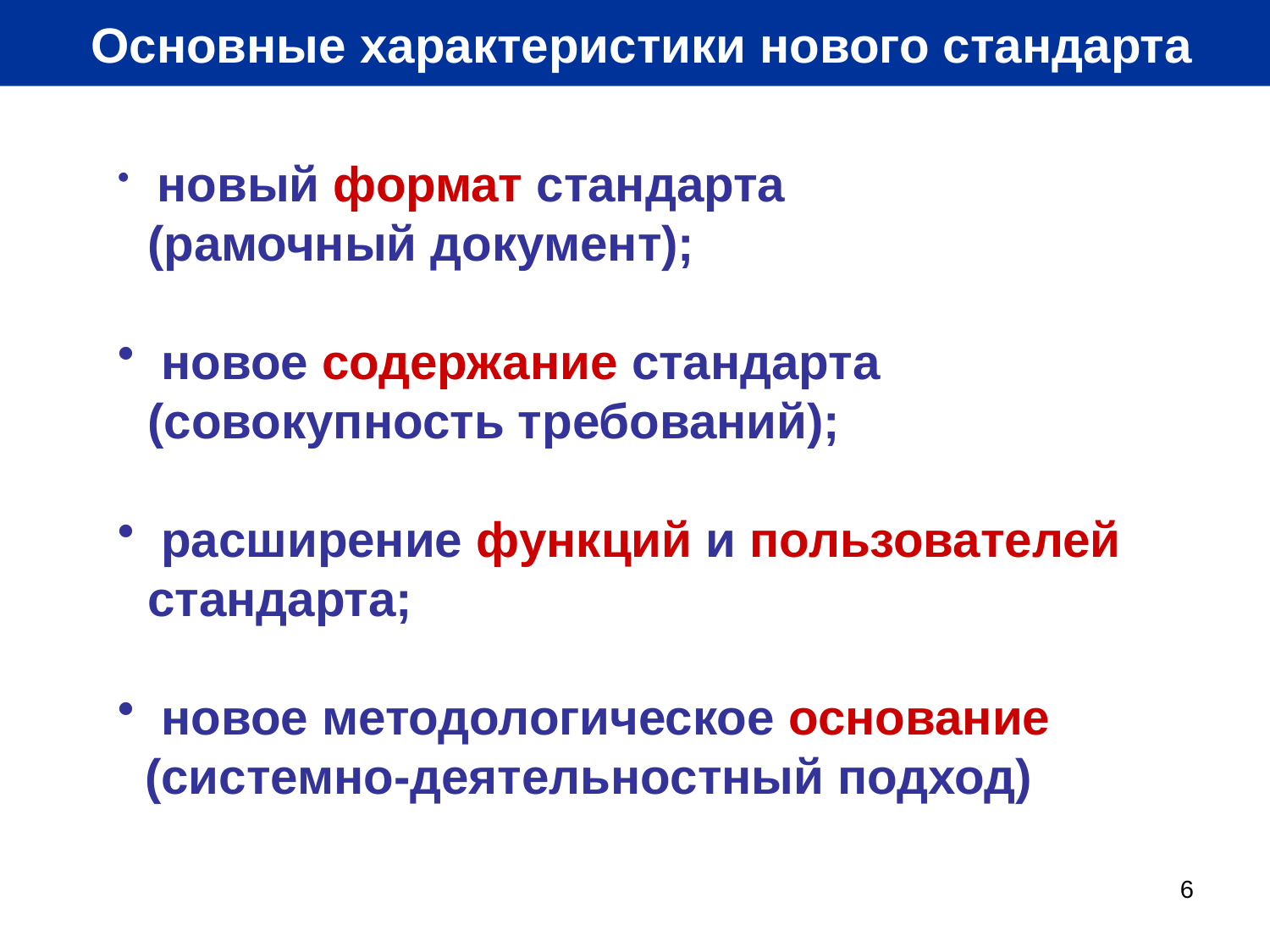

Основные характеристики нового стандарта
 новый формат стандарта             (рамочный документ);

 новое содержание стандарта (совокупность требований);

 расширение функций и пользователей стандарта;

 новое методологическое основание
  (системно-деятельностный подход)
6